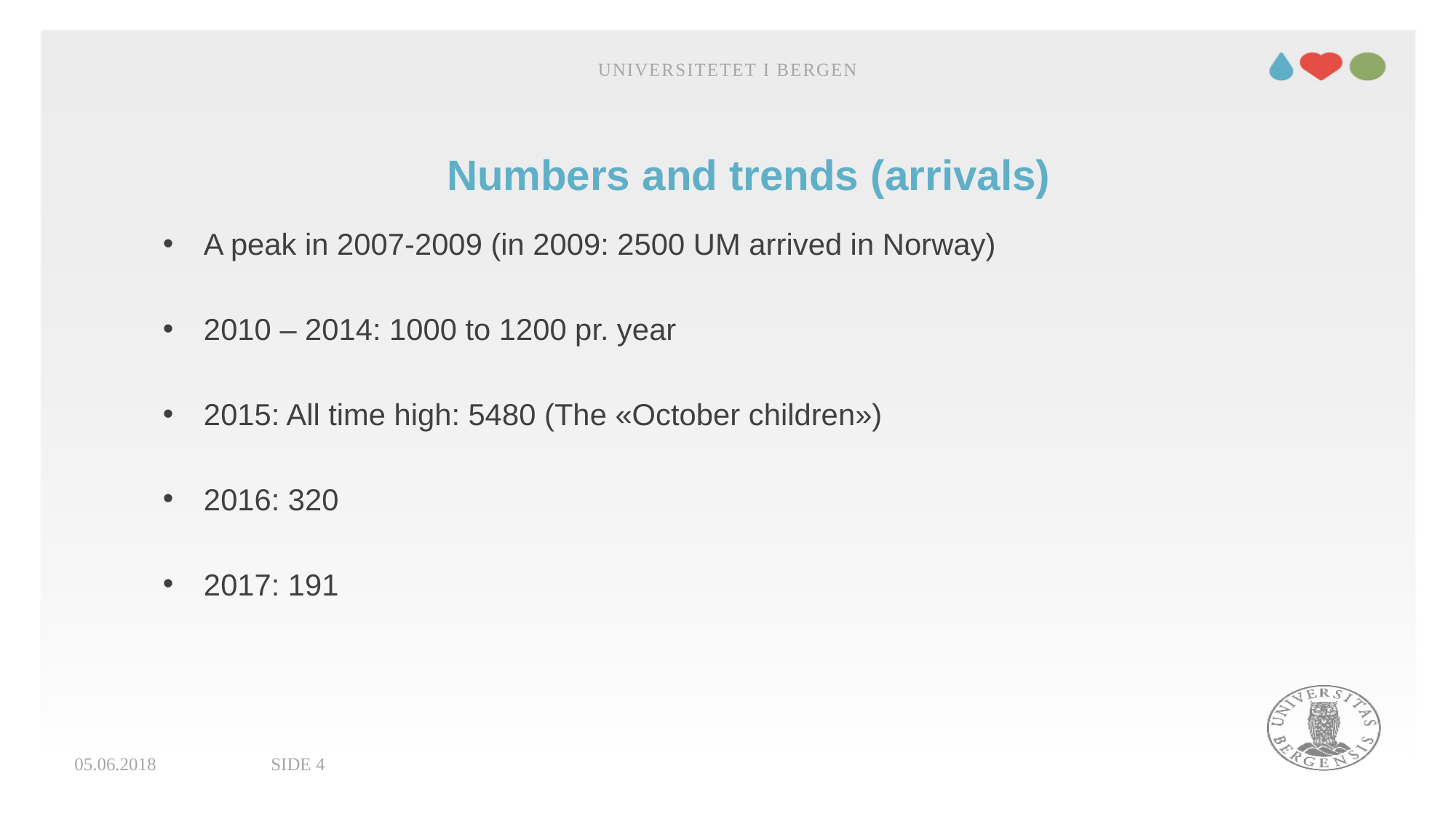

Universitetet i Bergen
# Numbers and trends (arrivals)
A peak in 2007-2009 (in 2009: 2500 UM arrived in Norway)

2010 – 2014: 1000 to 1200 pr. year

2015: All time high: 5480 (The «October children»)

2016: 320

2017: 191
05.06.2018
Side 4